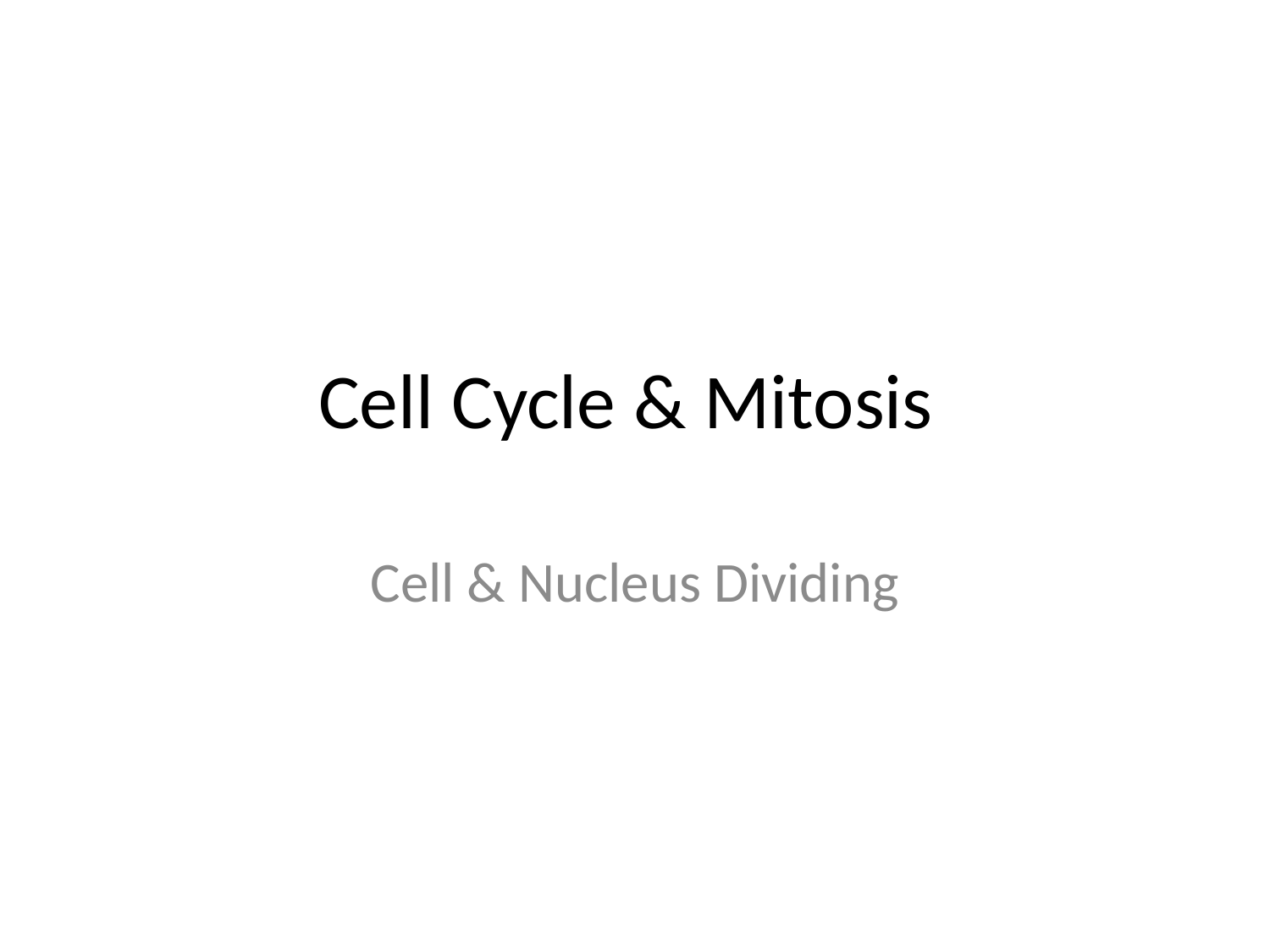

# Cell Cycle & Mitosis
Cell & Nucleus Dividing